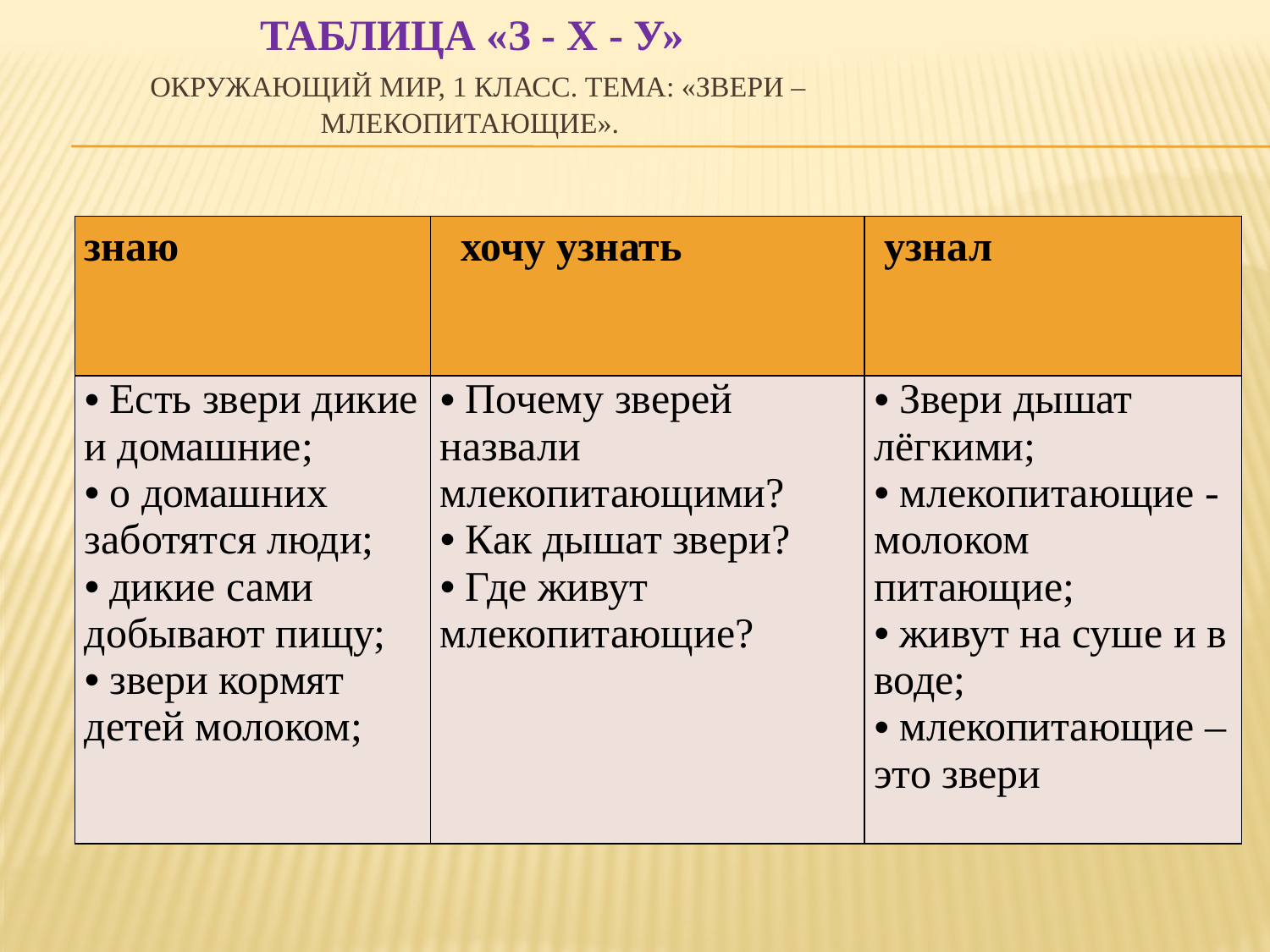

# Таблица «З - Х - У» Окружающий мир, 1 класс. Тема: «Звери – млекопитающие».

| знаю | хочу узнать | узнал |
| --- | --- | --- |
| Есть звери дикие и домашние; о домашних заботятся люди; дикие сами добывают пищу; звери кормят детей молоком; | Почему зверей назвали млекопитающими? Как дышат звери? Где живут млекопитающие? | Звери дышат лёгкими; млекопитающие - молоком питающие; живут на суше и в воде; млекопитающие – это звери |